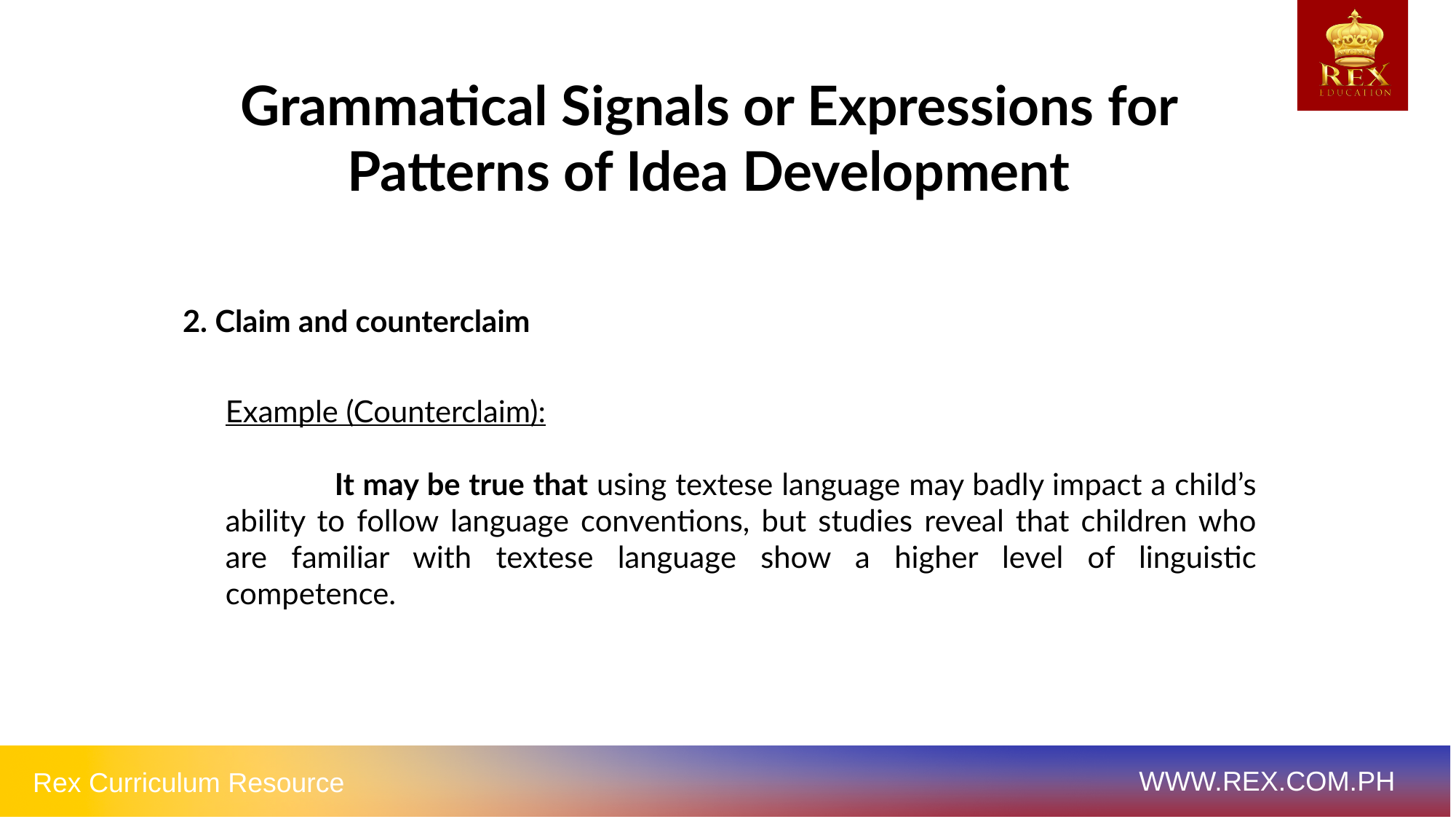

Grammatical Signals or Expressions for Patterns of Idea Development
2. Claim and counterclaim
Example (Counterclaim):

	It may be true that using textese language may badly impact a child’s ability to follow language conventions, but studies reveal that children who are familiar with textese language show a higher level of linguistic competence.